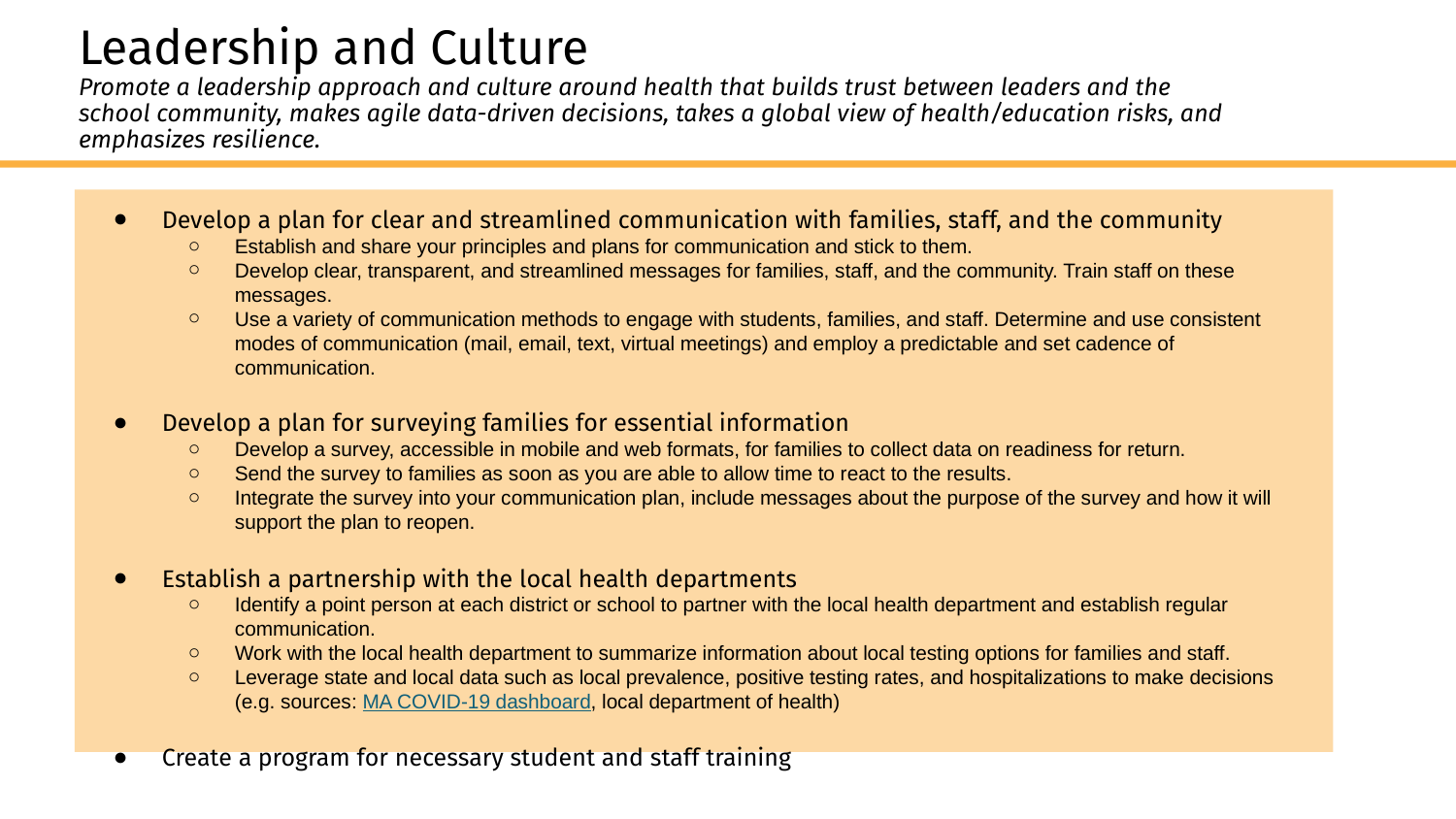

# Leadership and Culture
Promote a leadership approach and culture around health that builds trust between leaders and the school community, makes agile data-driven decisions, takes a global view of health/education risks, and emphasizes resilience.

Develop a plan for clear and streamlined communication with families, staff, and the community
Establish and share your principles and plans for communication and stick to them.
Develop clear, transparent, and streamlined messages for families, staff, and the community. Train staff on these messages.
Use a variety of communication methods to engage with students, families, and staff. Determine and use consistent modes of communication (mail, email, text, virtual meetings) and employ a predictable and set cadence of communication.
Develop a plan for surveying families for essential information
Develop a survey, accessible in mobile and web formats, for families to collect data on readiness for return.
Send the survey to families as soon as you are able to allow time to react to the results.
Integrate the survey into your communication plan, include messages about the purpose of the survey and how it will support the plan to reopen.
Establish a partnership with the local health departments
Identify a point person at each district or school to partner with the local health department and establish regular communication.
Work with the local health department to summarize information about local testing options for families and staff.
Leverage state and local data such as local prevalence, positive testing rates, and hospitalizations to make decisions (e.g. sources: MA COVID-19 dashboard, local department of health)
Create a program for necessary student and staff training